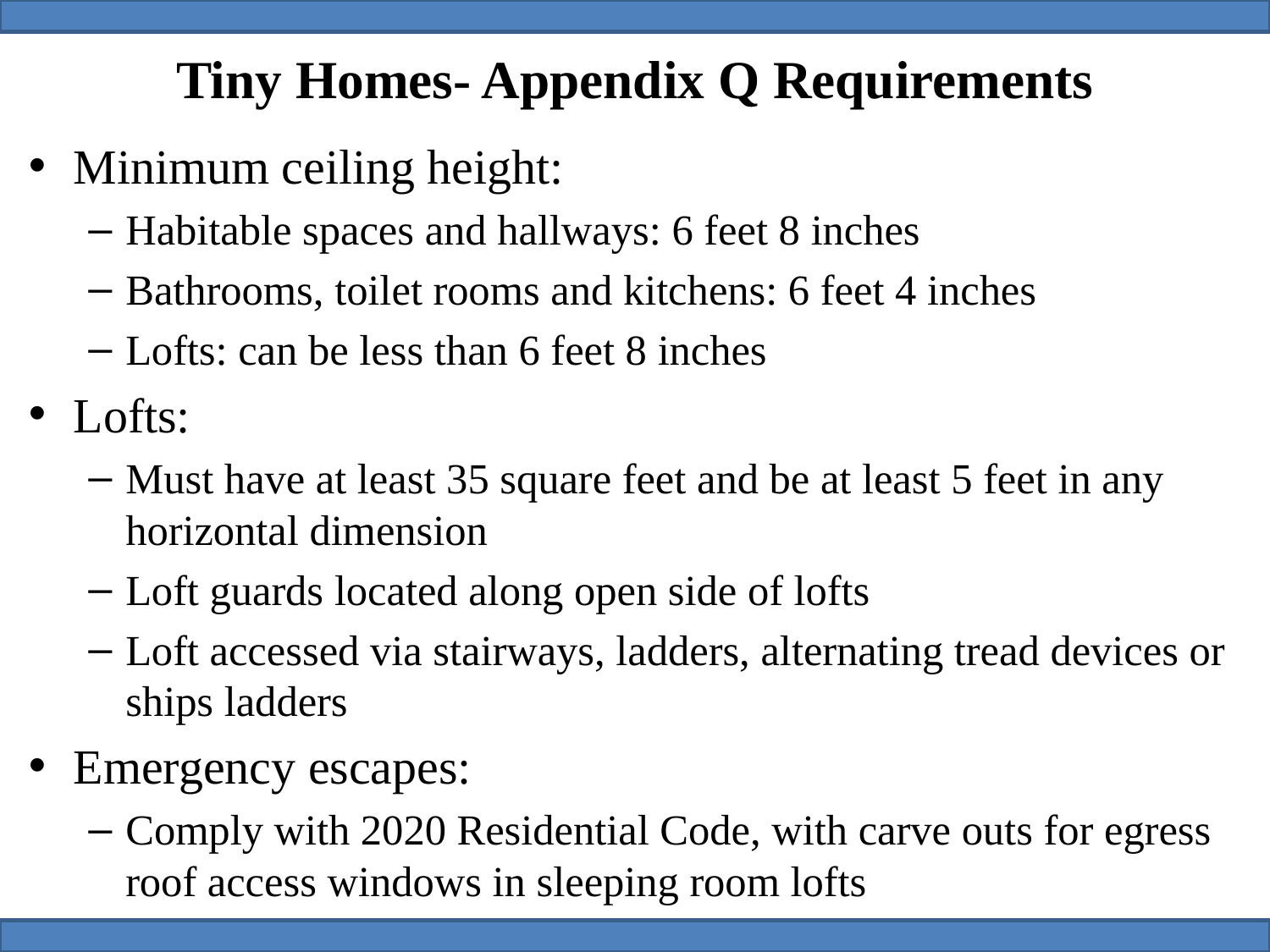

# Tiny Homes- Appendix Q Requirements
Minimum ceiling height:
Habitable spaces and hallways: 6 feet 8 inches
Bathrooms, toilet rooms and kitchens: 6 feet 4 inches
Lofts: can be less than 6 feet 8 inches
Lofts:
Must have at least 35 square feet and be at least 5 feet in any horizontal dimension
Loft guards located along open side of lofts
Loft accessed via stairways, ladders, alternating tread devices or ships ladders
Emergency escapes:
Comply with 2020 Residential Code, with carve outs for egress roof access windows in sleeping room lofts